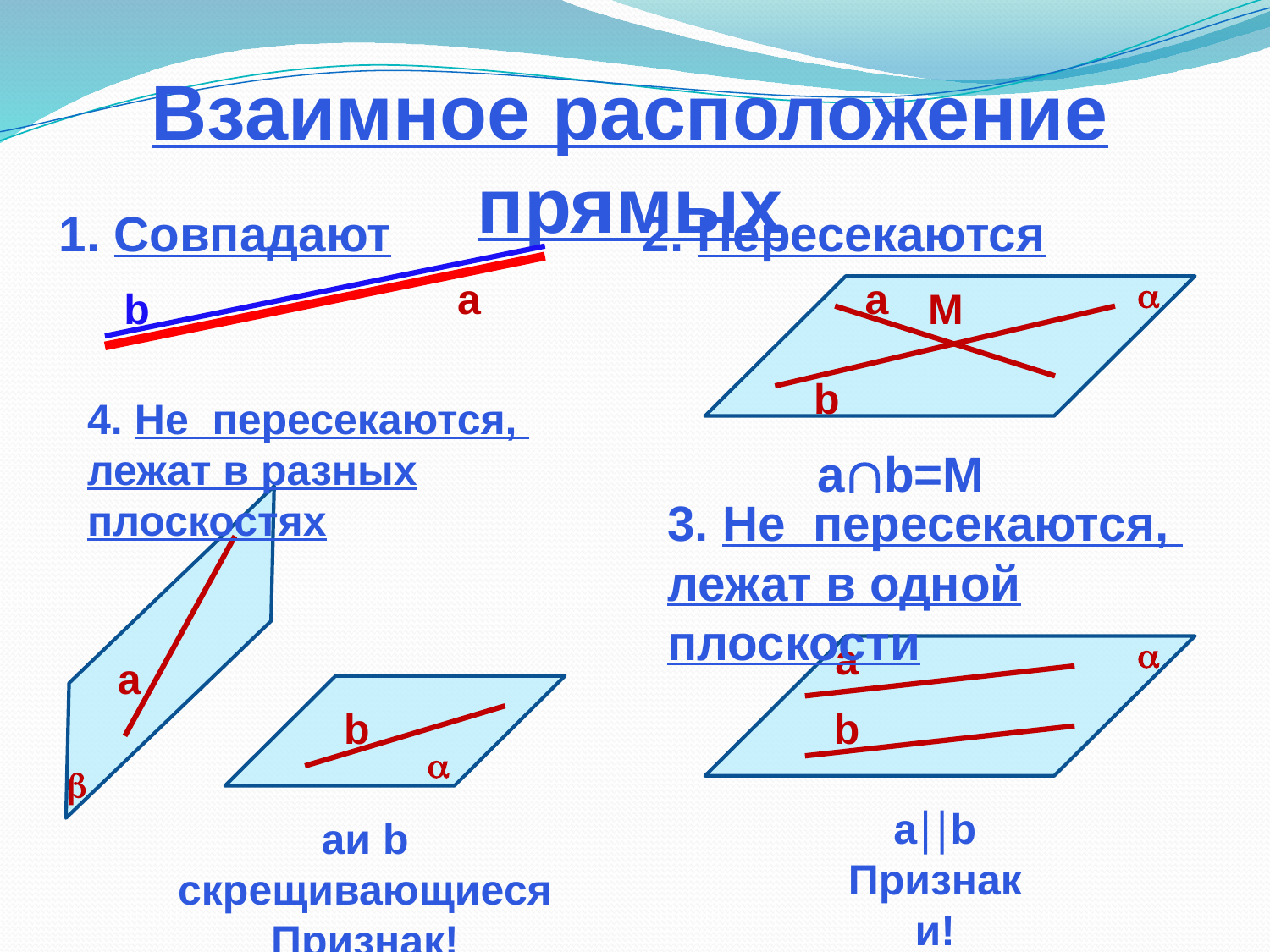

Взаимное расположение прямых
1. Совпадают
2. Пересекаются
а
а
α
b

М
b
4. Не  пересекаются,
лежат в разных плоскостях
а∩b=M
3. Не  пересекаются,
лежат в одной плоскости

а
α

а

b
b
α
β
a||b
Признаки!
аи b скрещивающиеся
Признак!